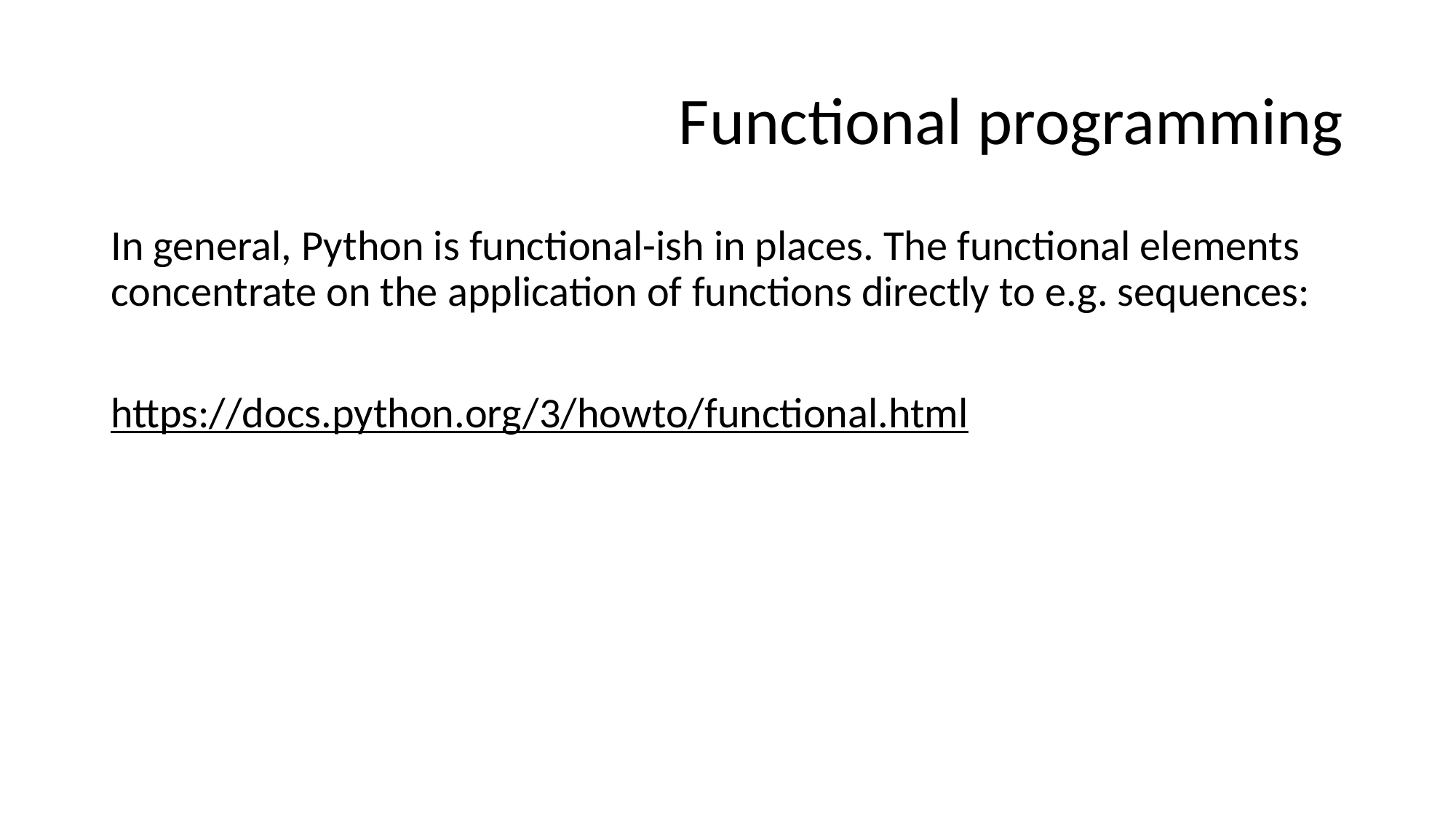

# Functional programming
In general, Python is functional-ish in places. The functional elements concentrate on the application of functions directly to e.g. sequences:

https://docs.python.org/3/howto/functional.html